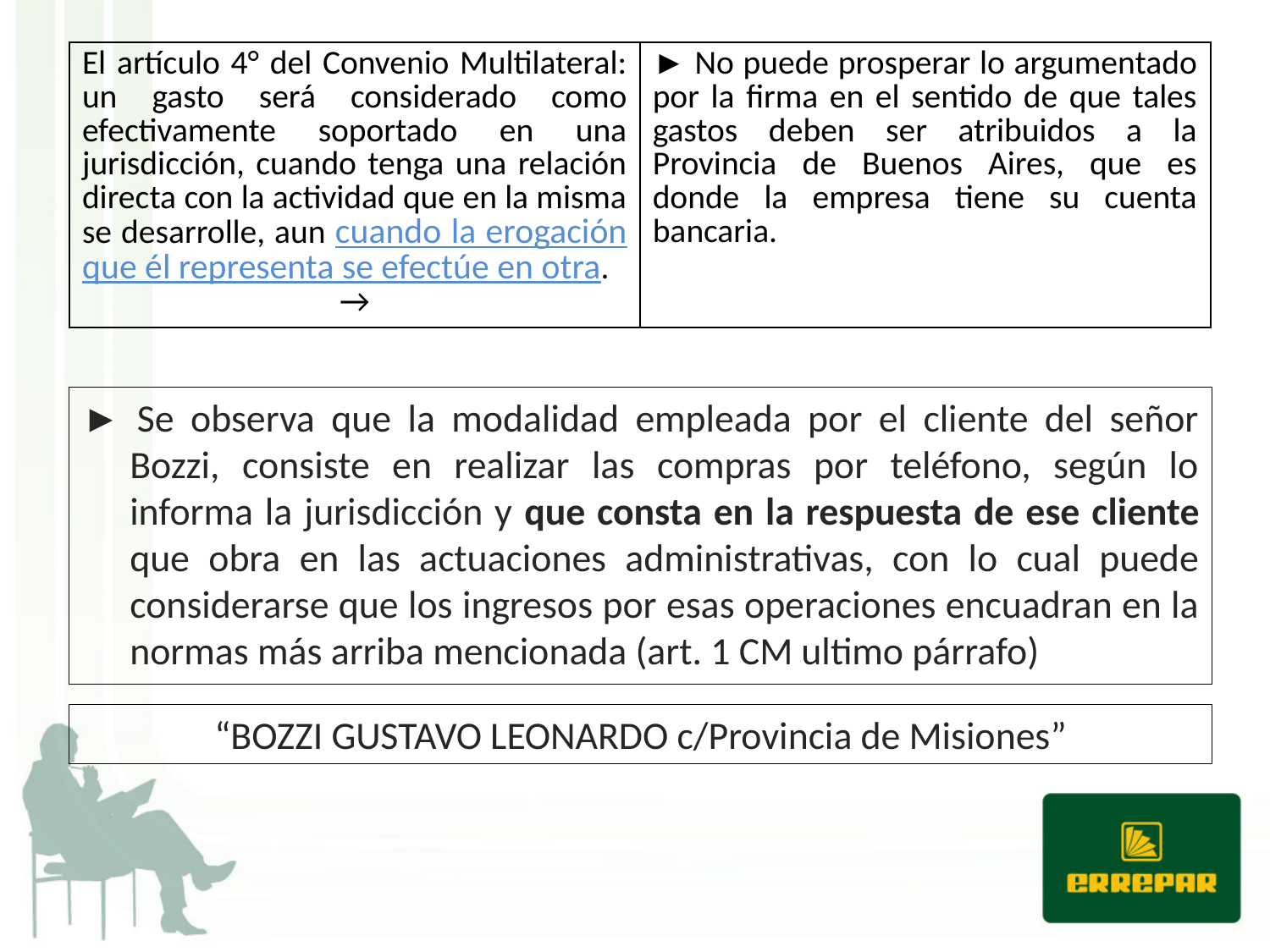

| El artículo 4° del Convenio Multilateral: un gasto será considerado como efectivamente soportado en una jurisdicción, cuando tenga una relación directa con la actividad que en la misma se desarrolle, aun cuando la erogación que él representa se efectúe en otra. → | ► No puede prosperar lo argumentado por la firma en el sentido de que tales gastos deben ser atribuidos a la Provincia de Buenos Aires, que es donde la empresa tiene su cuenta bancaria. |
| --- | --- |
► Se observa que la modalidad empleada por el cliente del señor Bozzi, consiste en realizar las compras por teléfono, según lo informa la jurisdicción y que consta en la respuesta de ese cliente que obra en las actuaciones administrativas, con lo cual puede considerarse que los ingresos por esas operaciones encuadran en la normas más arriba mencionada (art. 1 CM ultimo párrafo)
“BOZZI GUSTAVO LEONARDO c/Provincia de Misiones”